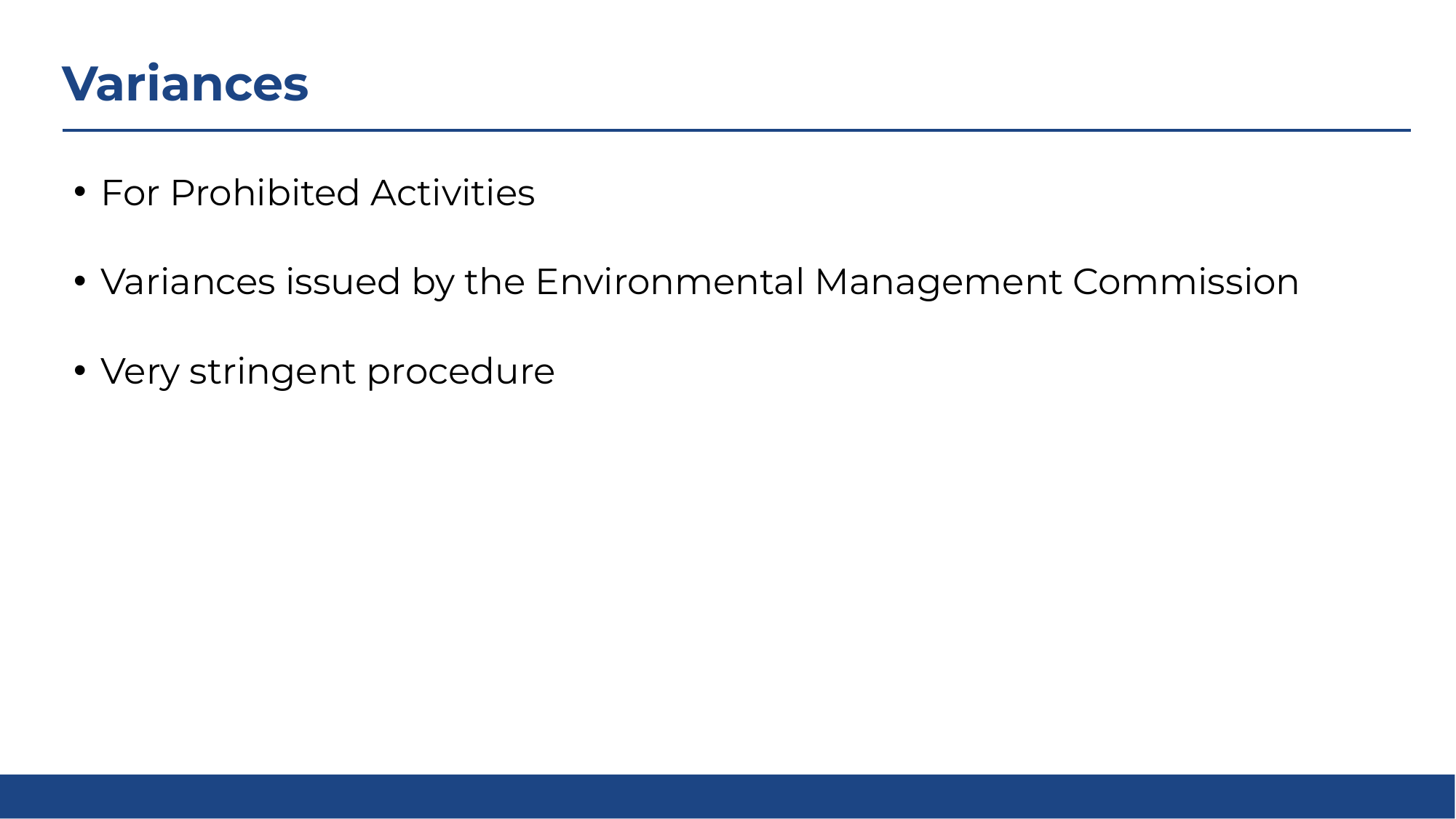

Variances
For Prohibited Activities

Variances issued by the Environmental Management Commission

Very stringent procedure